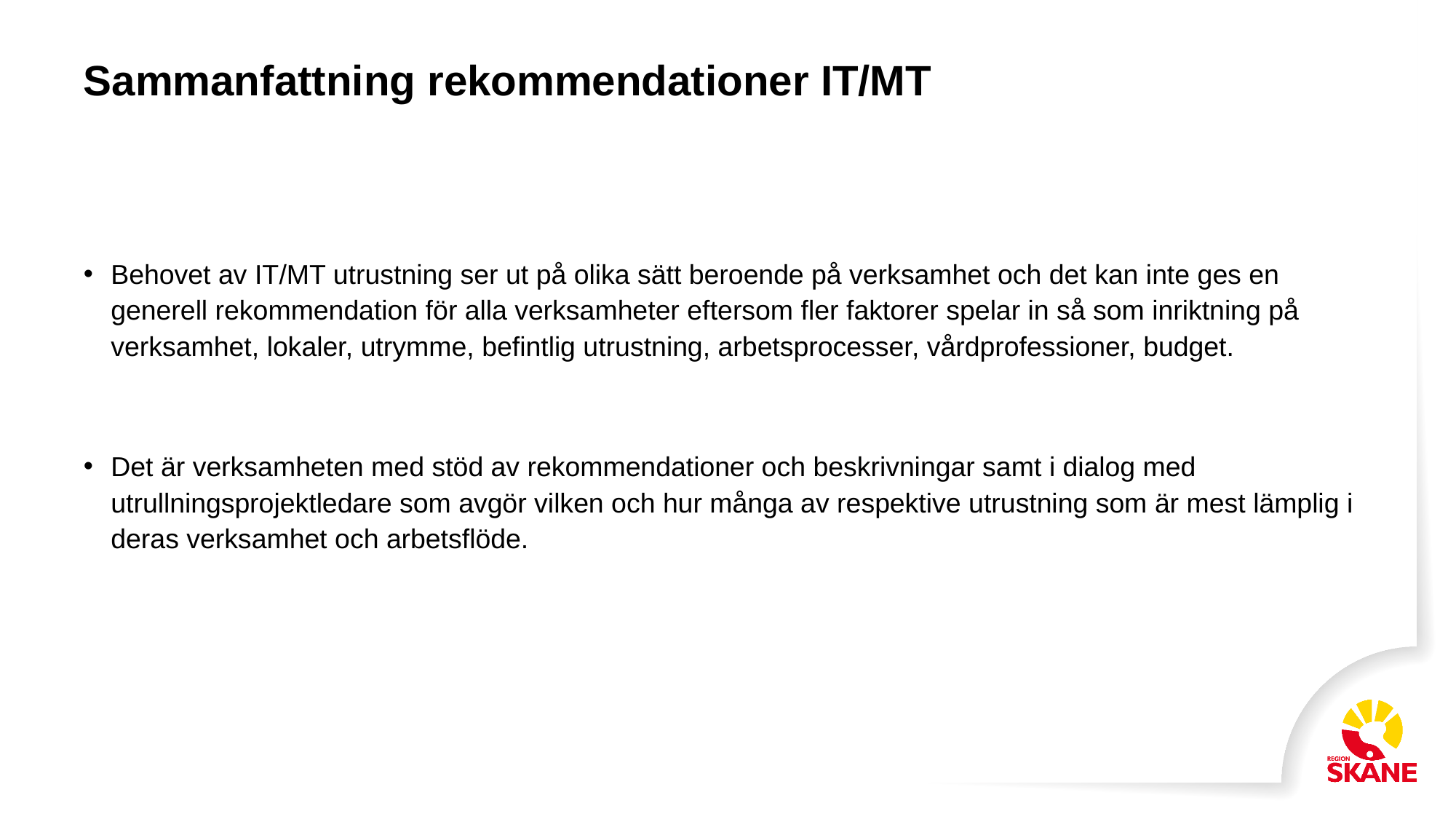

# Sammanfattning rekommendationer IT/MT

Behovet av IT/MT utrustning ser ut på olika sätt beroende på verksamhet och det kan inte ges en generell rekommendation för alla verksamheter eftersom fler faktorer spelar in så som inriktning på verksamhet, lokaler, utrymme, befintlig utrustning, arbetsprocesser, vårdprofessioner, budget.

Det är verksamheten med stöd av rekommendationer och beskrivningar samt i dialog med utrullningsprojektledare som avgör vilken och hur många av respektive utrustning som är mest lämplig i deras verksamhet och arbetsflöde.